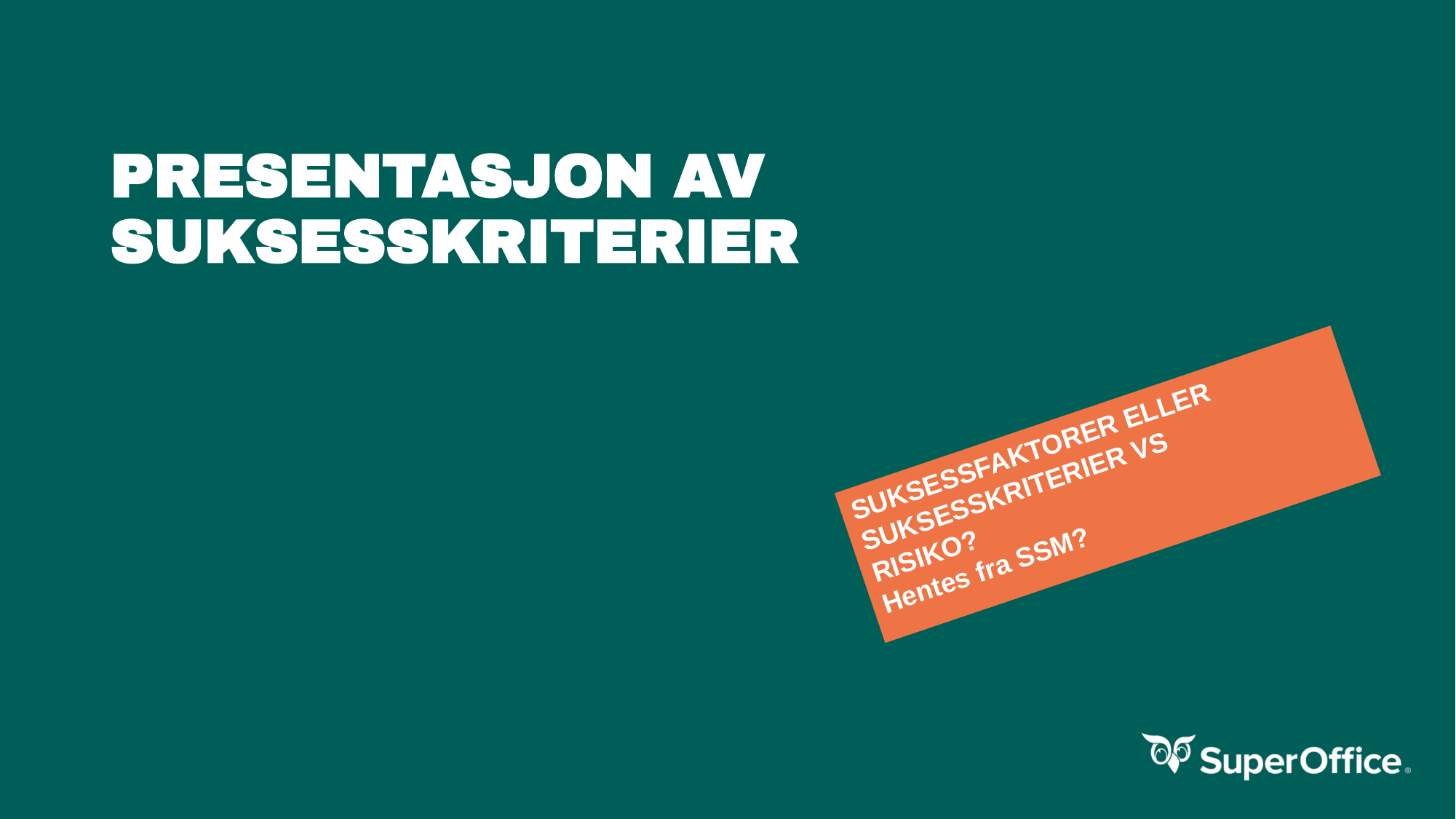

# PRESENTASJON AV SUKSESSKRITERIER
SUKSESSFAKTORER ELLER SUKSESSKRITERIER VS
RISIKO?
Hentes fra SSM?